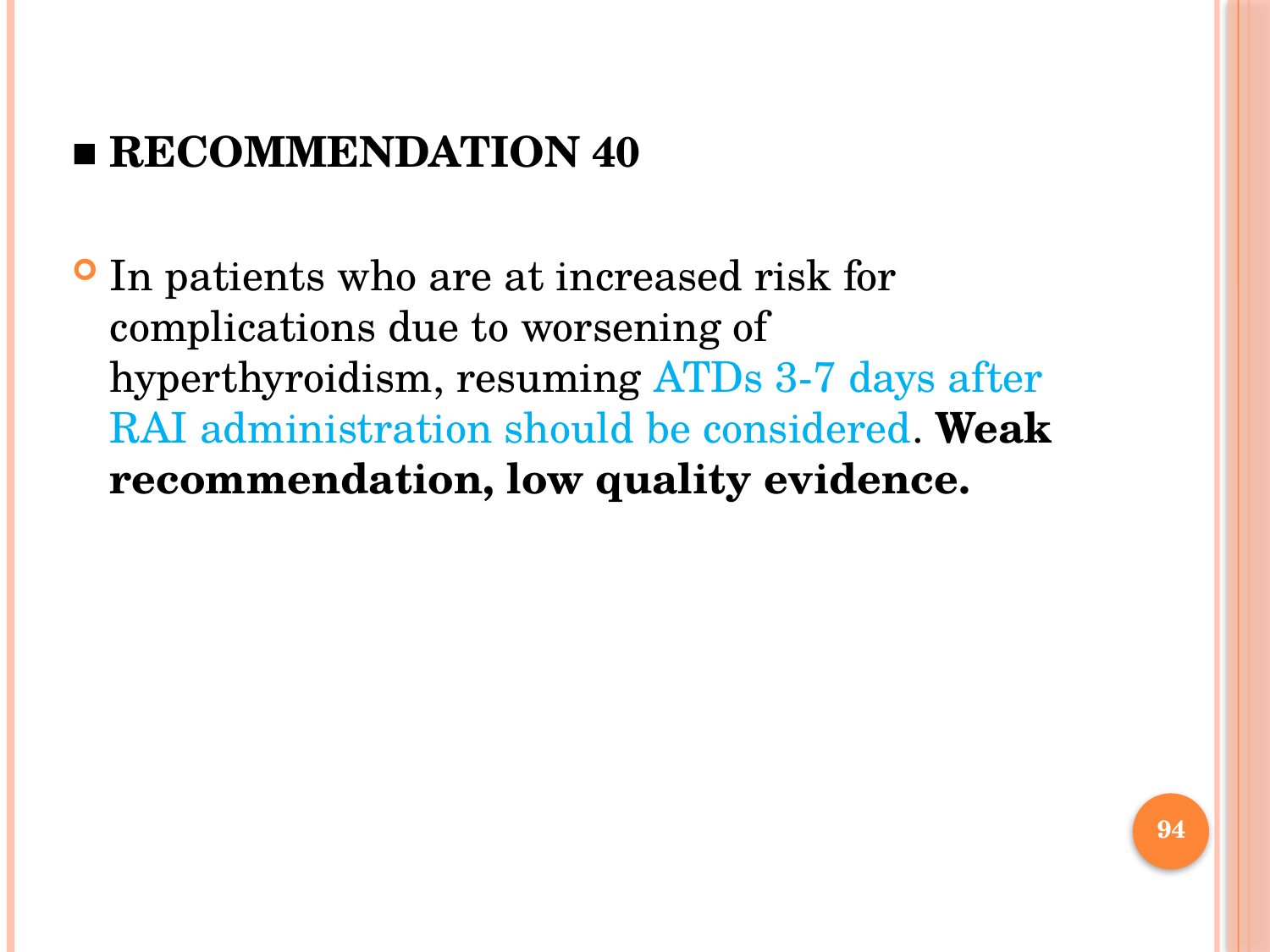

■ RECOMMENDATION 40

In patients who are at increased risk for complications due to worsening of hyperthyroidism, resuming ATDs 3-7 days after RAI administration should be considered. Weak recommendation, low quality evidence.

94